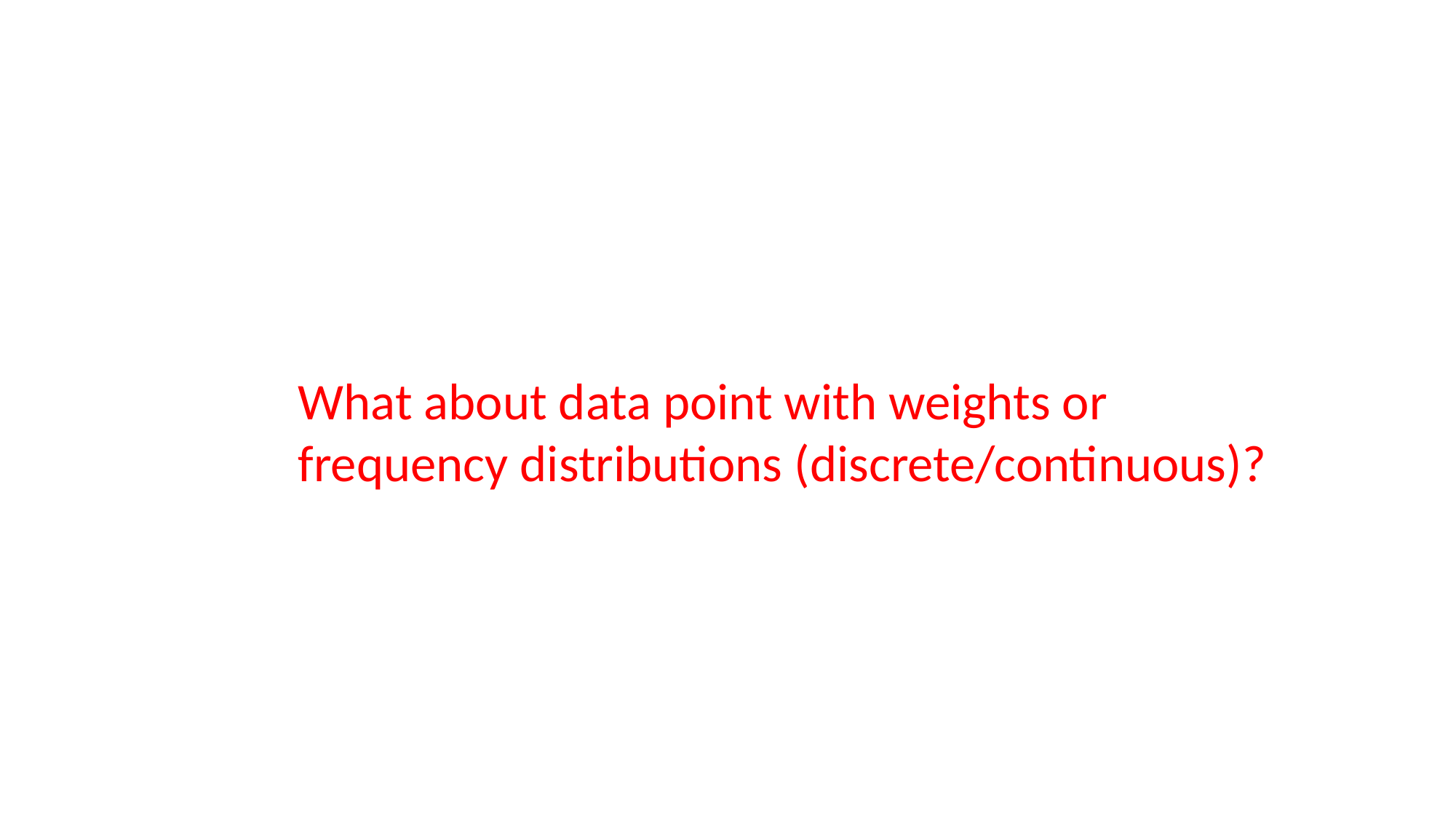

What about data point with weights or frequency distributions (discrete/continuous)?